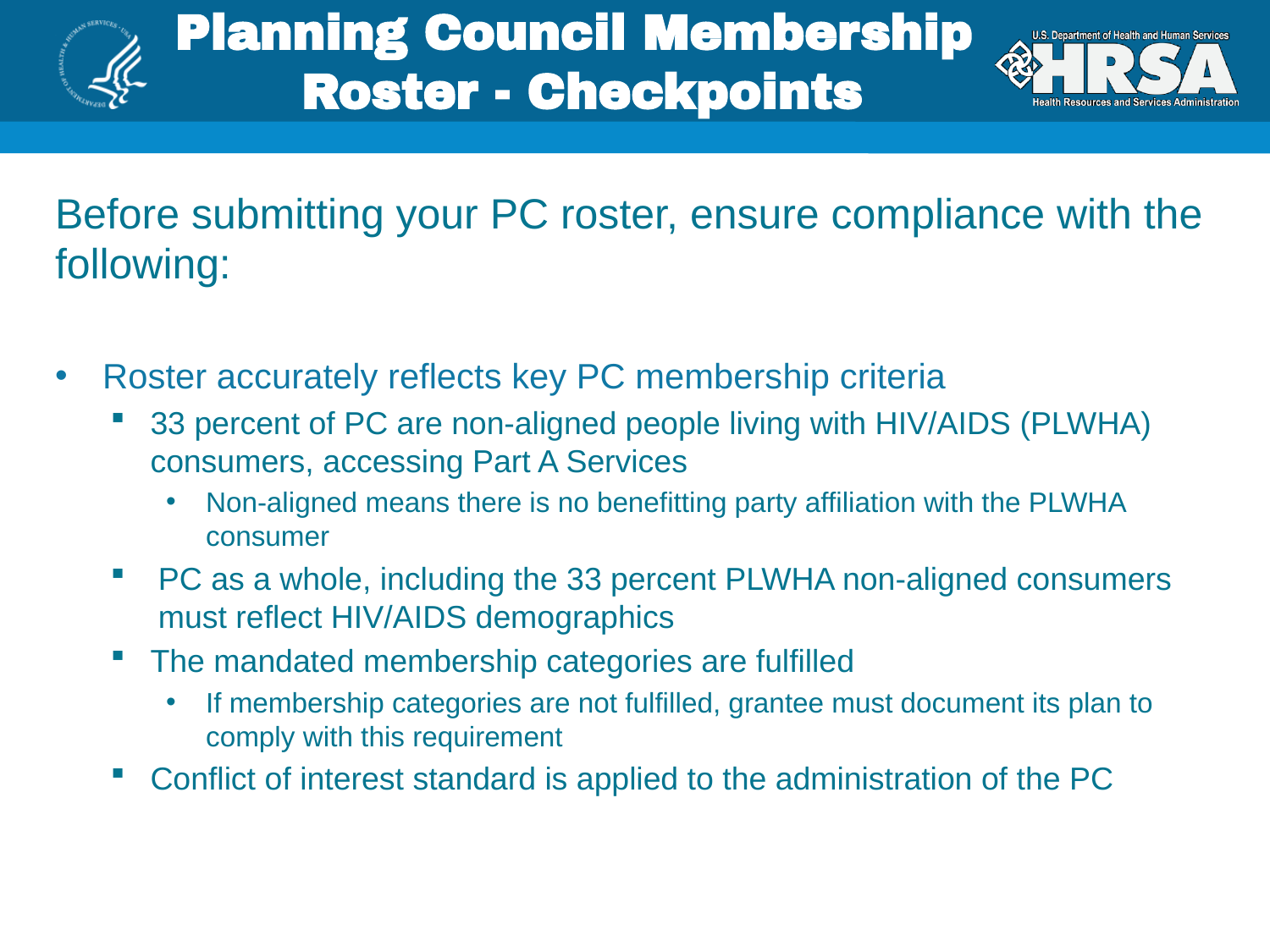

# Planning Council Membership Roster - Checkpoints
Before submitting your PC roster, ensure compliance with the following:

Roster accurately reflects key PC membership criteria
33 percent of PC are non-aligned people living with HIV/AIDS (PLWHA) consumers, accessing Part A Services
Non-aligned means there is no benefitting party affiliation with the PLWHA consumer
PC as a whole, including the 33 percent PLWHA non-aligned consumers must reflect HIV/AIDS demographics
The mandated membership categories are fulfilled
If membership categories are not fulfilled, grantee must document its plan to comply with this requirement
Conflict of interest standard is applied to the administration of the PC